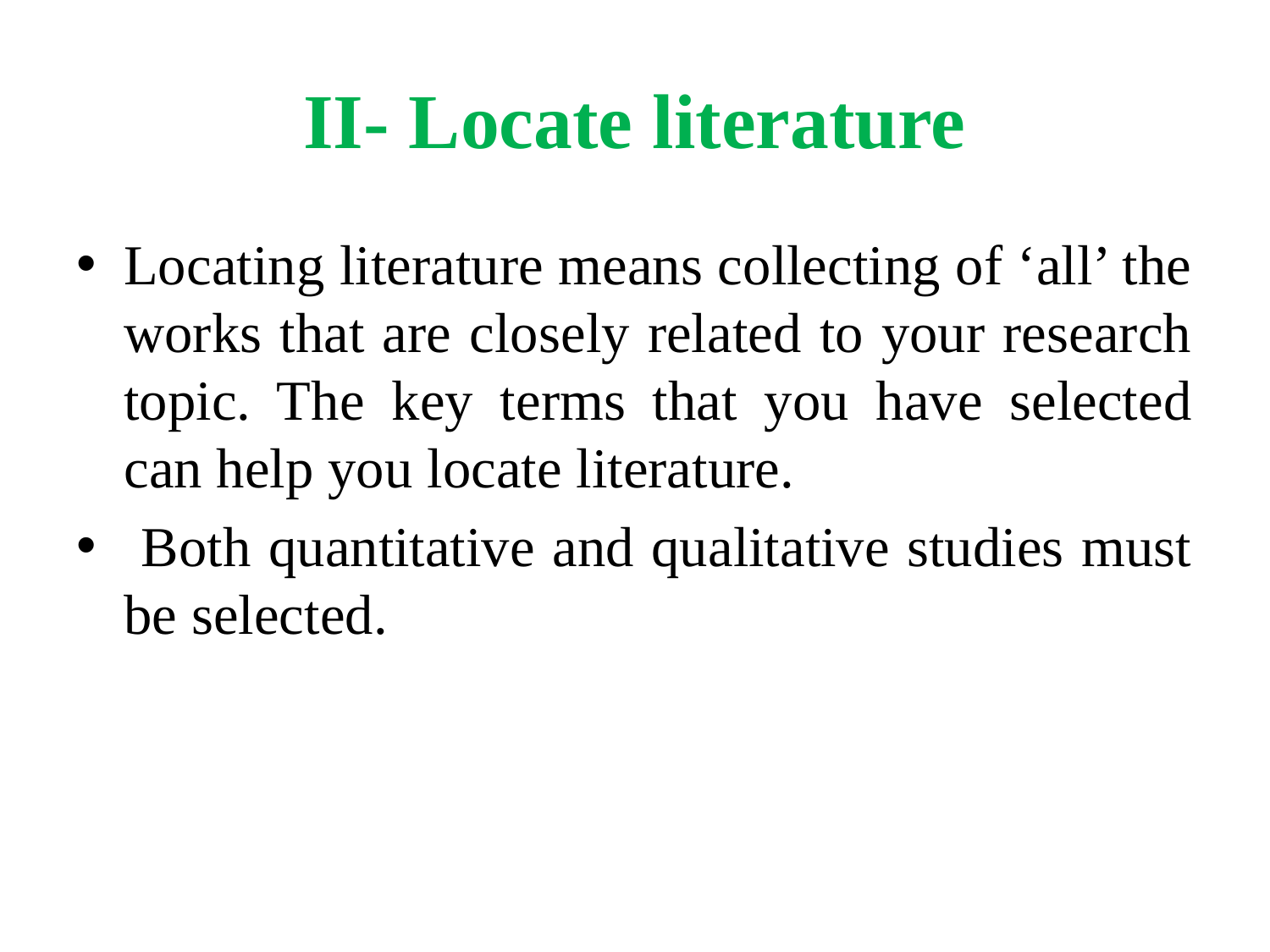

# II- Locate literature
Locating literature means collecting of ‘all’ the works that are closely related to your research topic. The key terms that you have selected can help you locate literature.
 Both quantitative and qualitative studies must be selected.